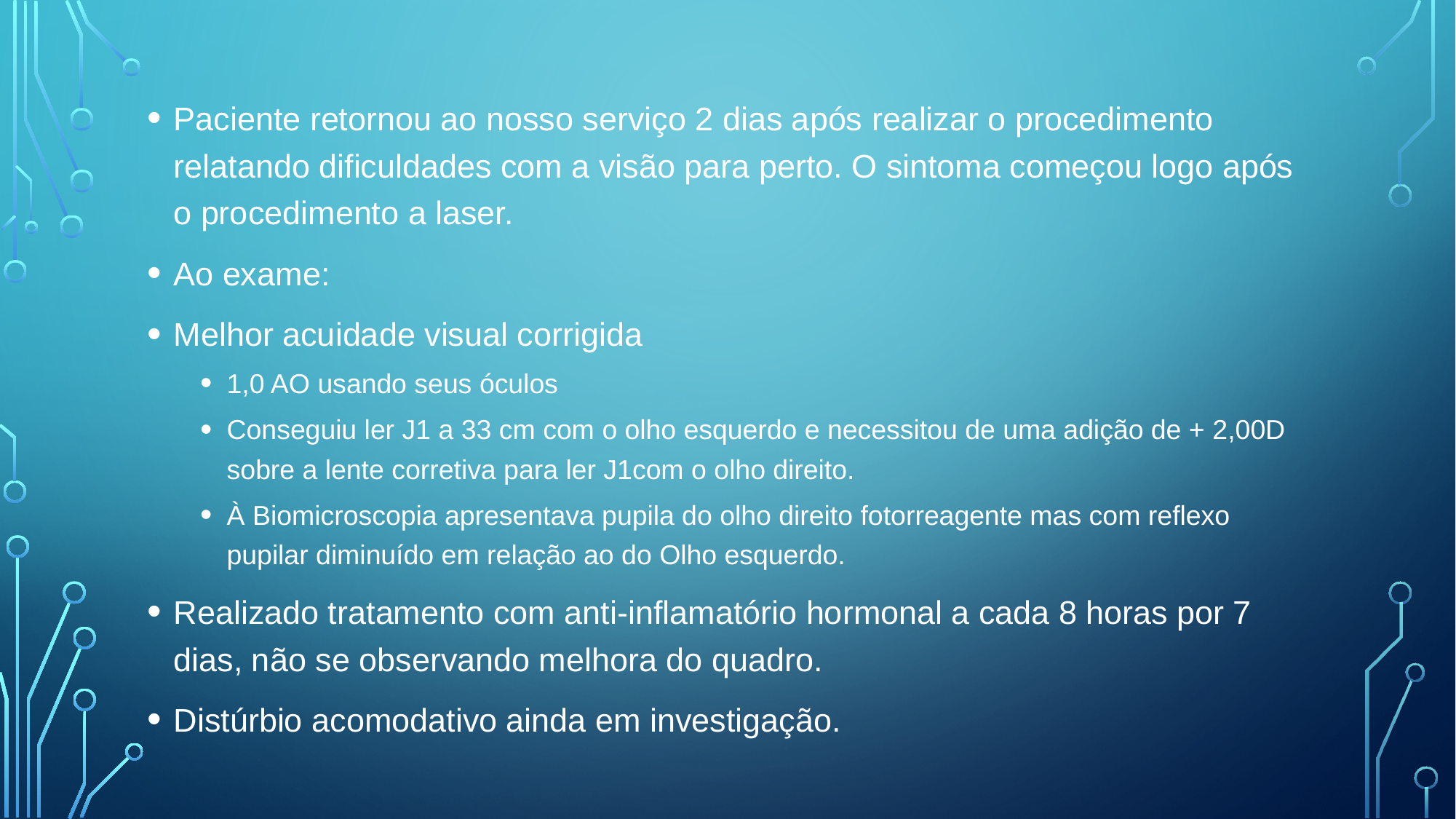

Paciente retornou ao nosso serviço 2 dias após realizar o procedimento relatando dificuldades com a visão para perto. O sintoma começou logo após o procedimento a laser.
Ao exame:
Melhor acuidade visual corrigida
1,0 AO usando seus óculos
Conseguiu ler J1 a 33 cm com o olho esquerdo e necessitou de uma adição de + 2,00D sobre a lente corretiva para ler J1com o olho direito.
À Biomicroscopia apresentava pupila do olho direito fotorreagente mas com reflexo pupilar diminuído em relação ao do Olho esquerdo.
Realizado tratamento com anti-inflamatório hormonal a cada 8 horas por 7 dias, não se observando melhora do quadro.
Distúrbio acomodativo ainda em investigação.